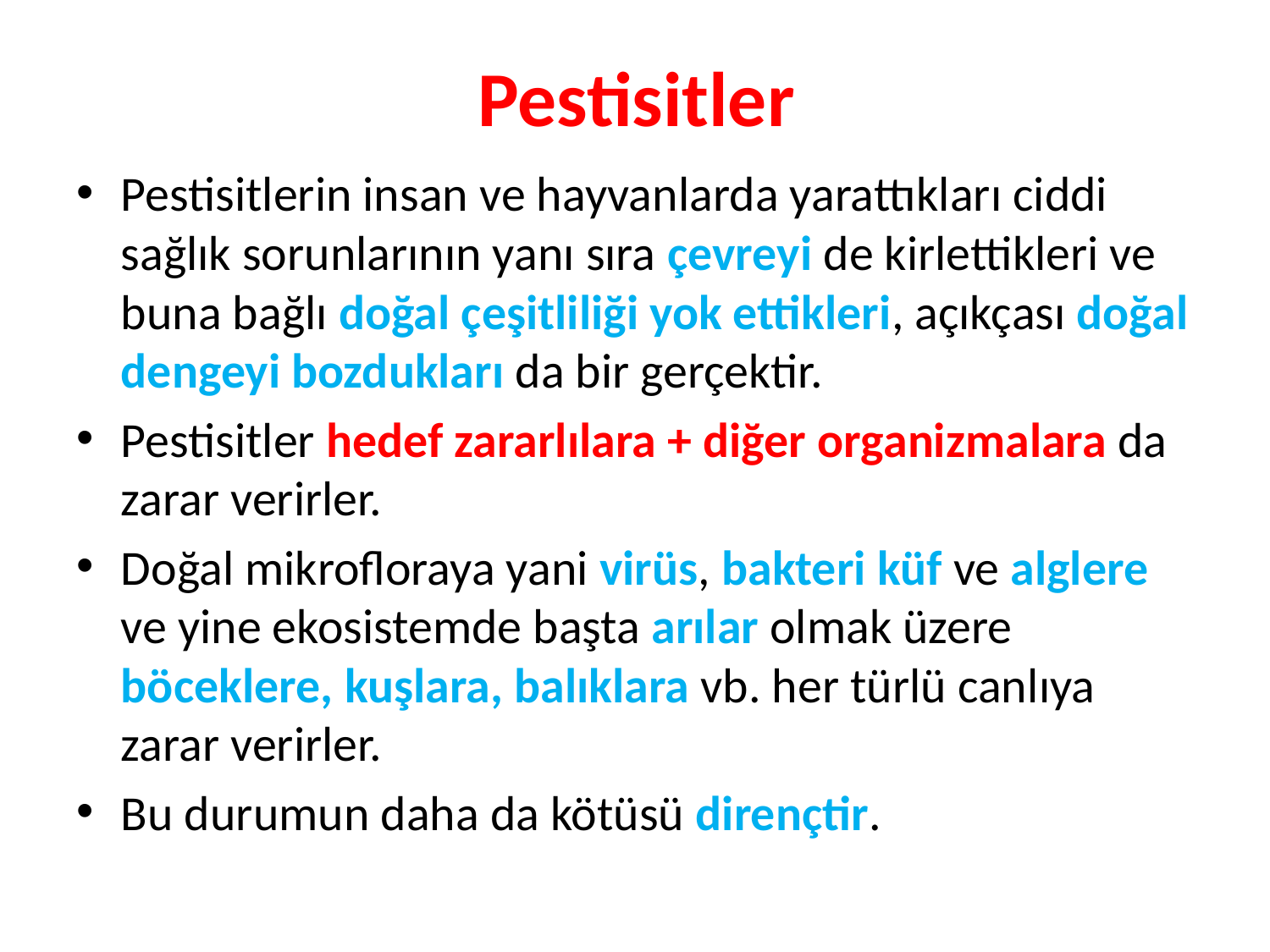

# Pestisitler
Pestisitlerin insan ve hayvanlarda yarattıkları ciddi sağlık sorunlarının yanı sıra çevreyi de kirlettikleri ve buna bağlı doğal çeşitliliği yok ettikleri, açıkçası doğal den­geyi bozdukları da bir gerçektir.
Pestisitler hedef zararlılara + diğer or­ganizmalara da zarar verirler.
Doğal mikrofloraya yani virüs, bakteri küf ve alglere ve yine ekosistemde başta arılar olmak üzere böceklere, kuşlara, balıklara vb. her türlü can­lıya zarar verirler.
Bu durumun daha da kötüsü dirençtir.